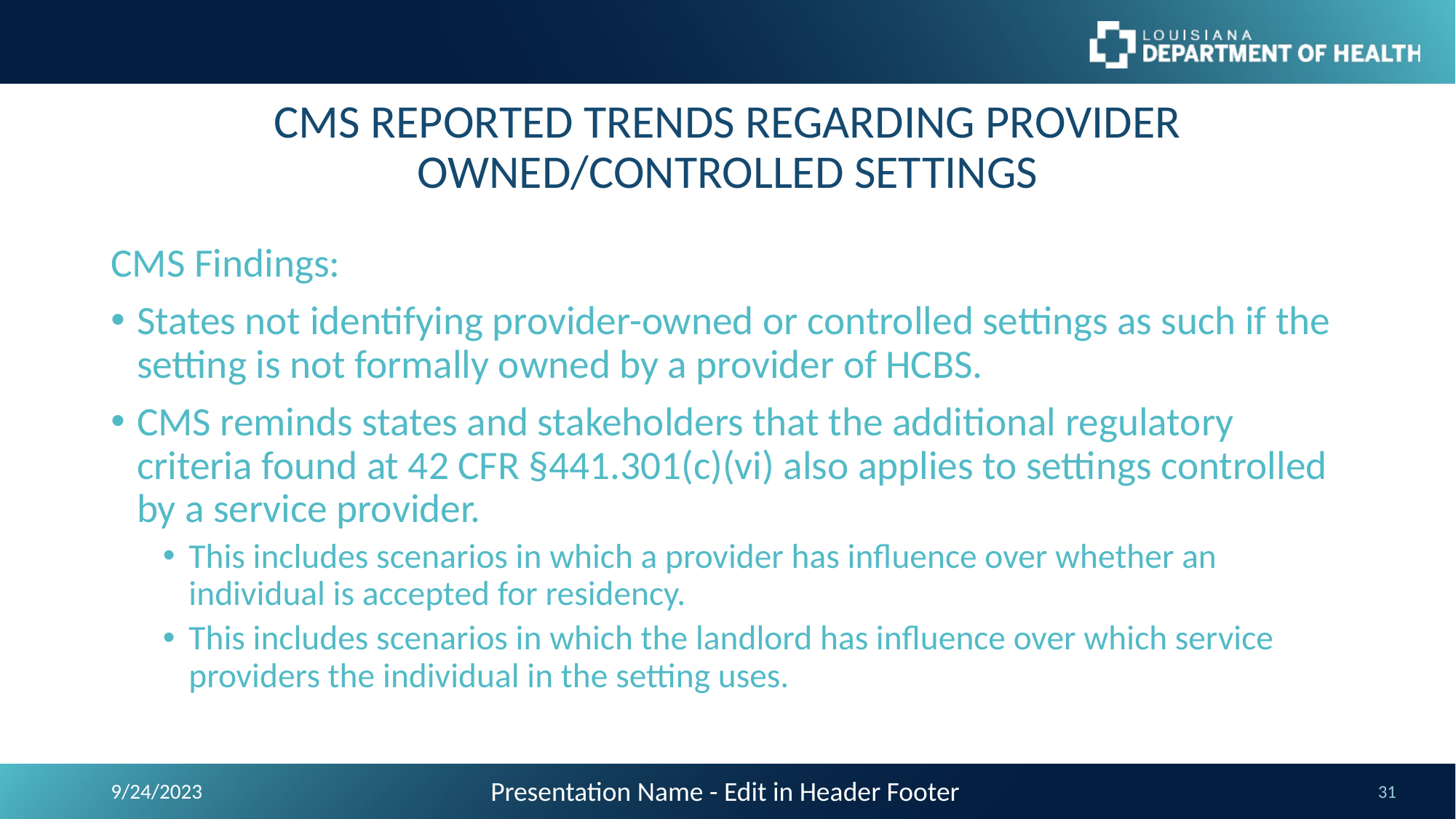

# CMS REPORTED TRENDS REGARDING PROVIDER OWNED/CONTROLLED SETTINGS
CMS Findings:
States not identifying provider-owned or controlled settings as such if the setting is not formally owned by a provider of HCBS.
CMS reminds states and stakeholders that the additional regulatory criteria found at 42 CFR §441.301(c)(vi) also applies to settings controlled by a service provider.
This includes scenarios in which a provider has influence over whether an individual is accepted for residency.
This includes scenarios in which the landlord has influence over which service providers the individual in the setting uses.
Presentation Name - Edit in Header Footer
9/24/2023
31